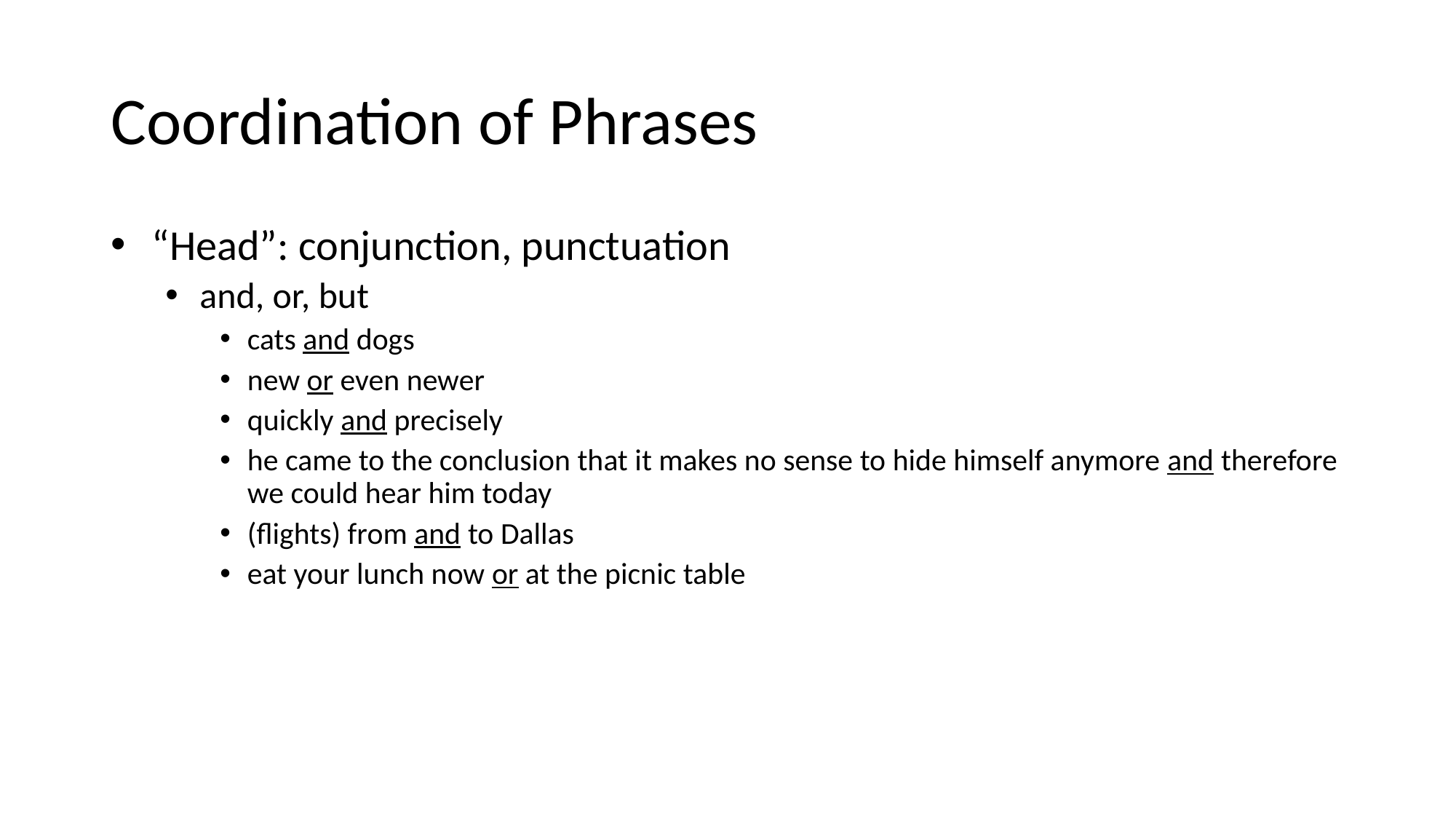

# Coordination of Phrases
“Head”: conjunction, punctuation
and, or, but
cats and dogs
new or even newer
quickly and precisely
he came to the conclusion that it makes no sense to hide himself anymore and therefore we could hear him today
(flights) from and to Dallas
eat your lunch now or at the picnic table